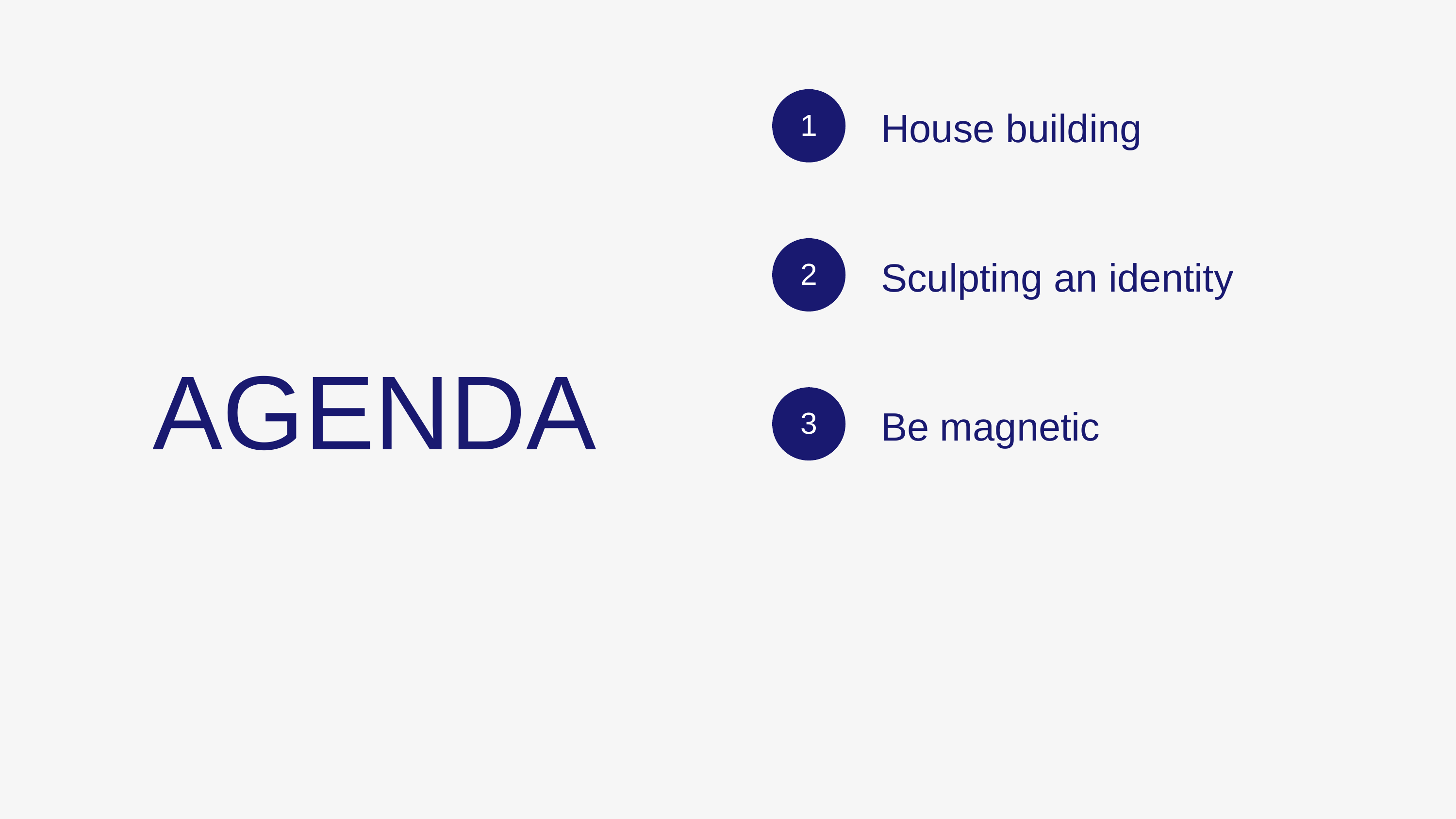

1
House building

2
Sculpting an identity
AGENDA

3
Be magnetic